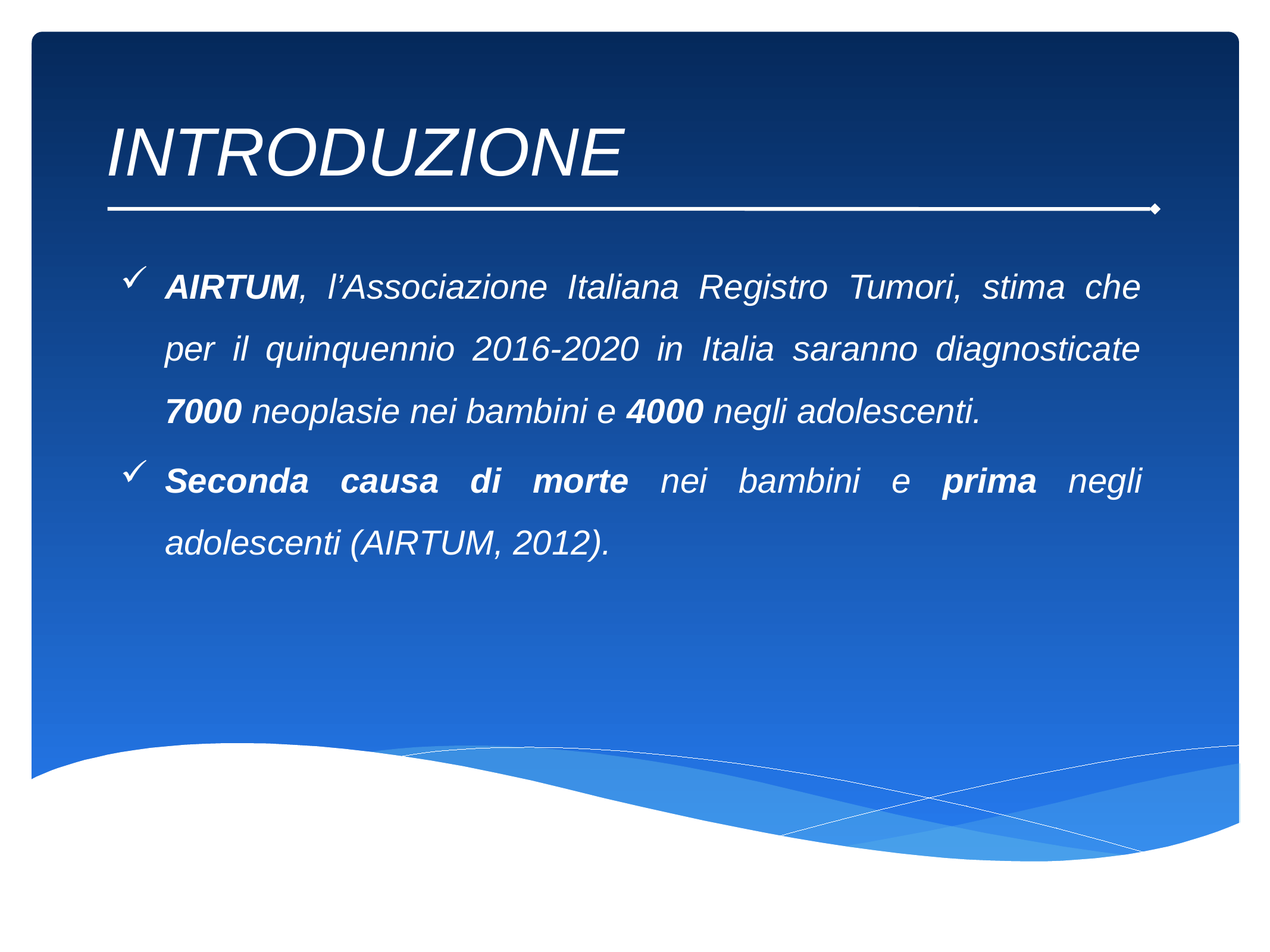

# INTRODUZIONE

AIRTUM, l’Associazione Italiana Registro Tumori, stima che per il quinquennio 2016-2020 in Italia saranno diagnosticate 7000 neoplasie nei bambini e 4000 negli adolescenti.
Seconda causa di morte nei bambini e prima negli adolescenti (AIRTUM, 2012).